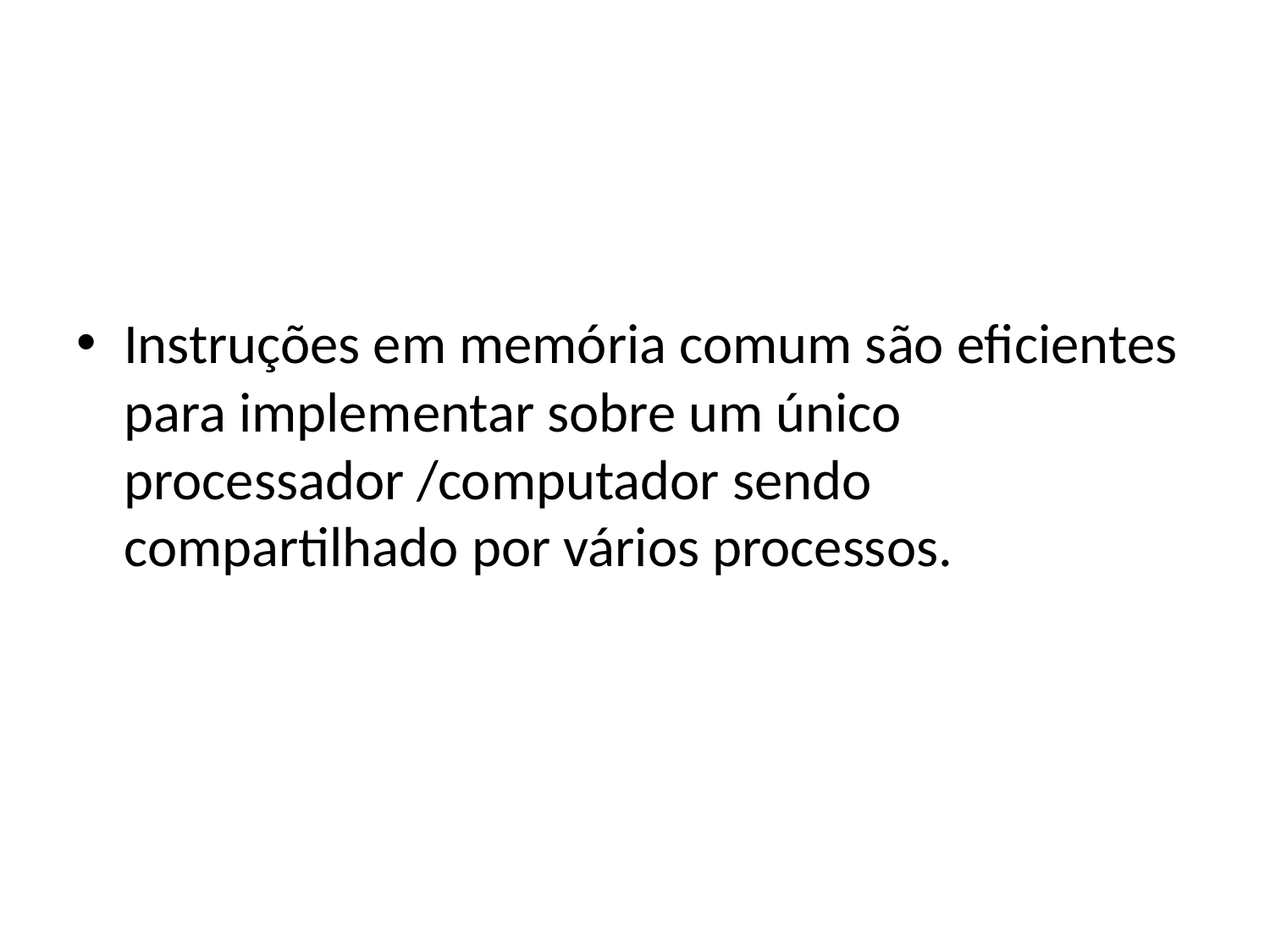

#

Instruções em memória comum são eficientes para implementar sobre um único processador /computador sendo compartilhado por vários processos.